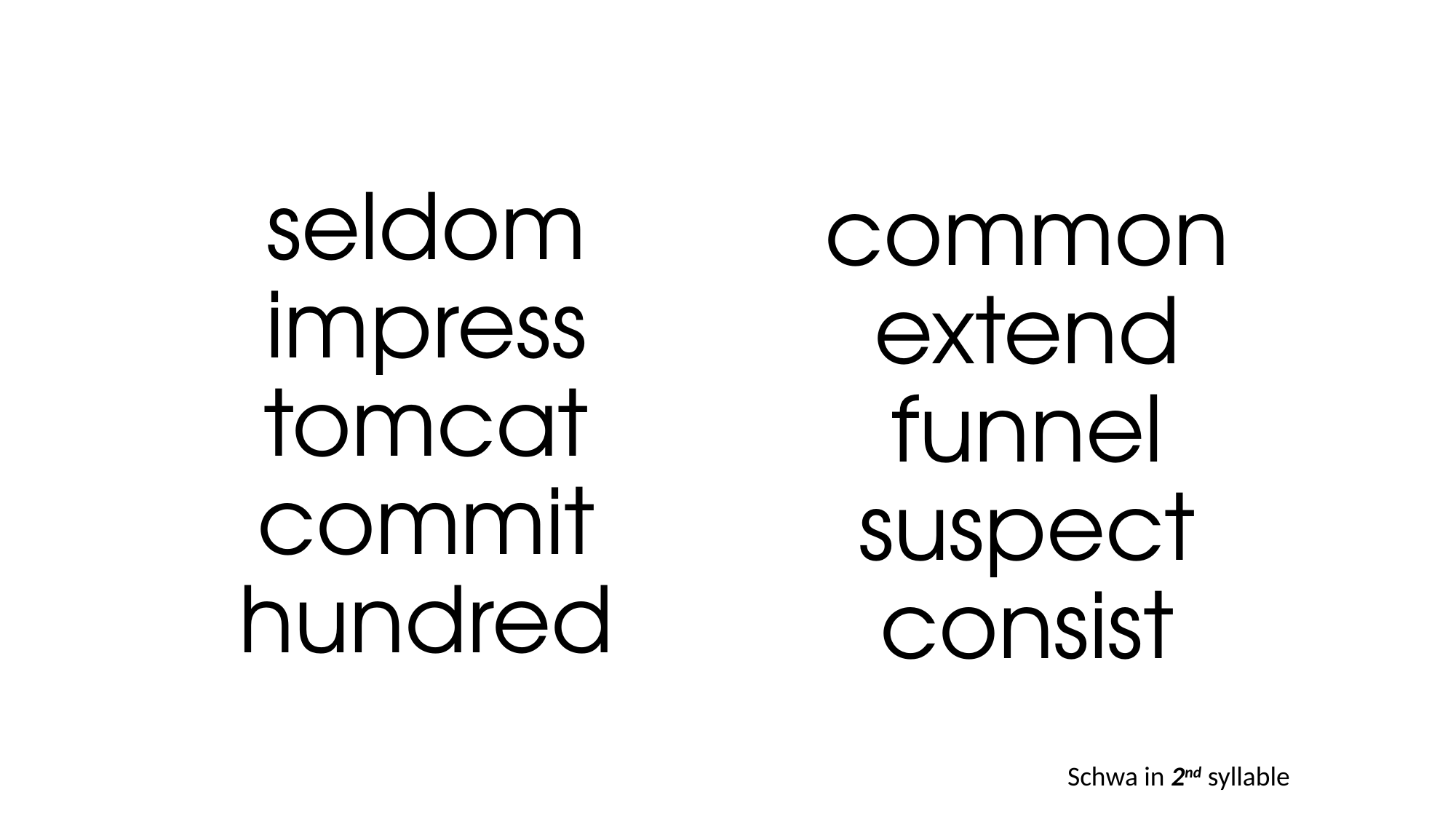

# seldom impress tomcat commit hundred

common
extend
funnel
suspect
consist
Schwa in 2nd syllable